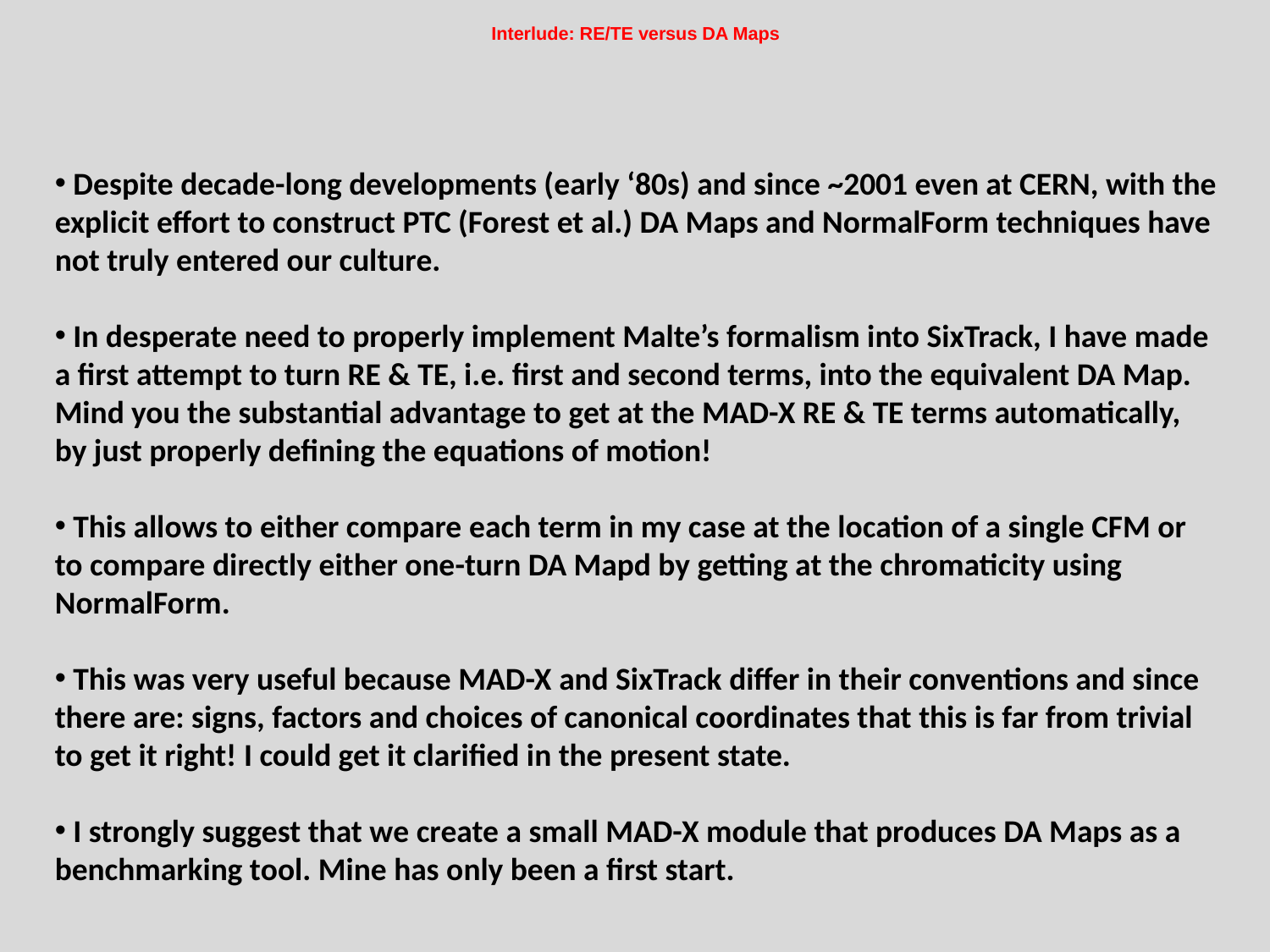

# Interlude: RE/TE versus DA Maps
 Despite decade-long developments (early ‘80s) and since ~2001 even at CERN, with the explicit effort to construct PTC (Forest et al.) DA Maps and NormalForm techniques have not truly entered our culture.

 In desperate need to properly implement Malte’s formalism into SixTrack, I have made a first attempt to turn RE & TE, i.e. first and second terms, into the equivalent DA Map. Mind you the substantial advantage to get at the MAD-X RE & TE terms automatically, by just properly defining the equations of motion!

 This allows to either compare each term in my case at the location of a single CFM or to compare directly either one-turn DA Mapd by getting at the chromaticity using NormalForm.

 This was very useful because MAD-X and SixTrack differ in their conventions and since there are: signs, factors and choices of canonical coordinates that this is far from trivial to get it right! I could get it clarified in the present state.

 I strongly suggest that we create a small MAD-X module that produces DA Maps as a benchmarking tool. Mine has only been a first start.